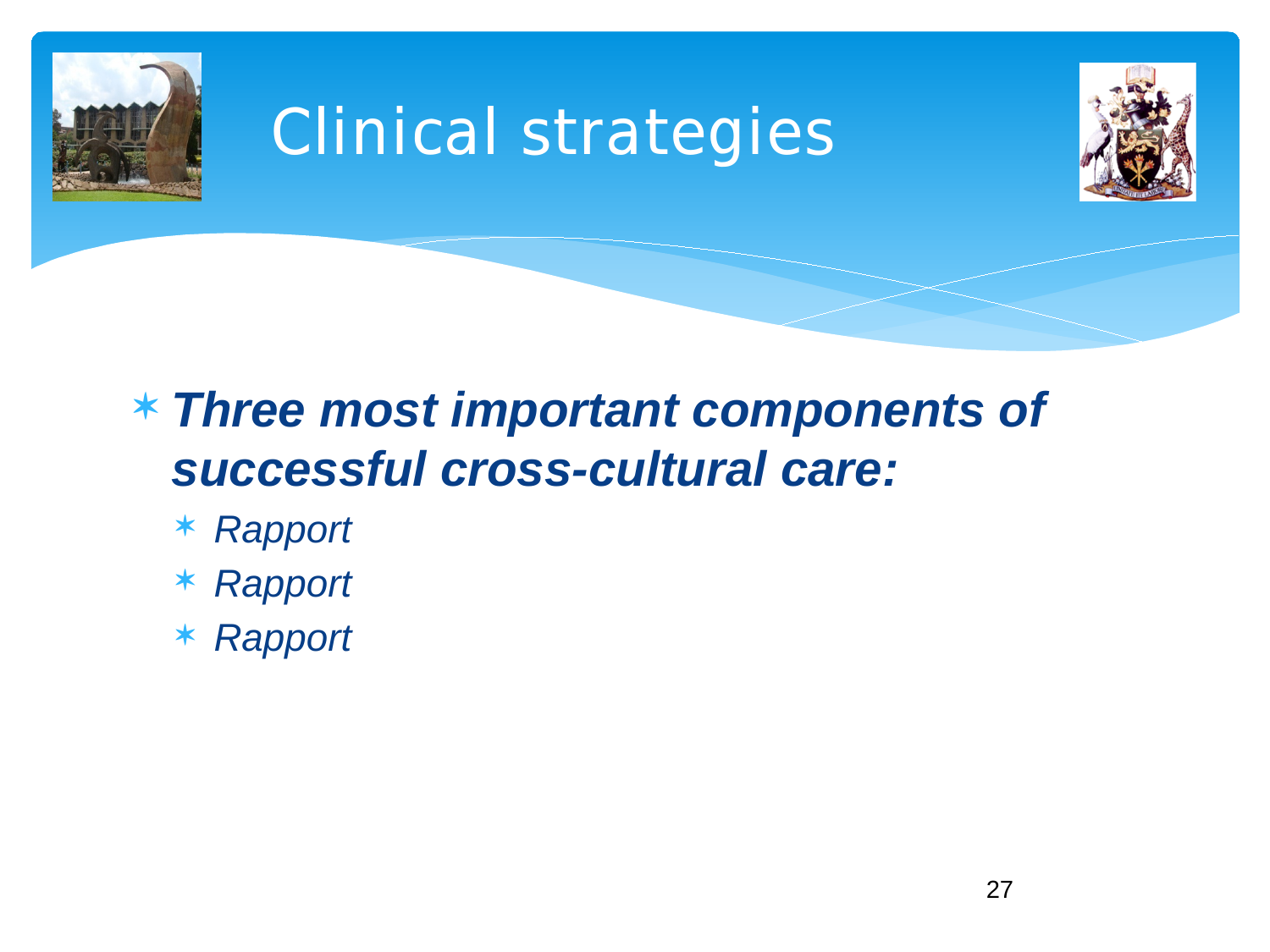

# Clinical strategies
Three most important components of successful cross-cultural care:
Rapport
Rapport
Rapport
27